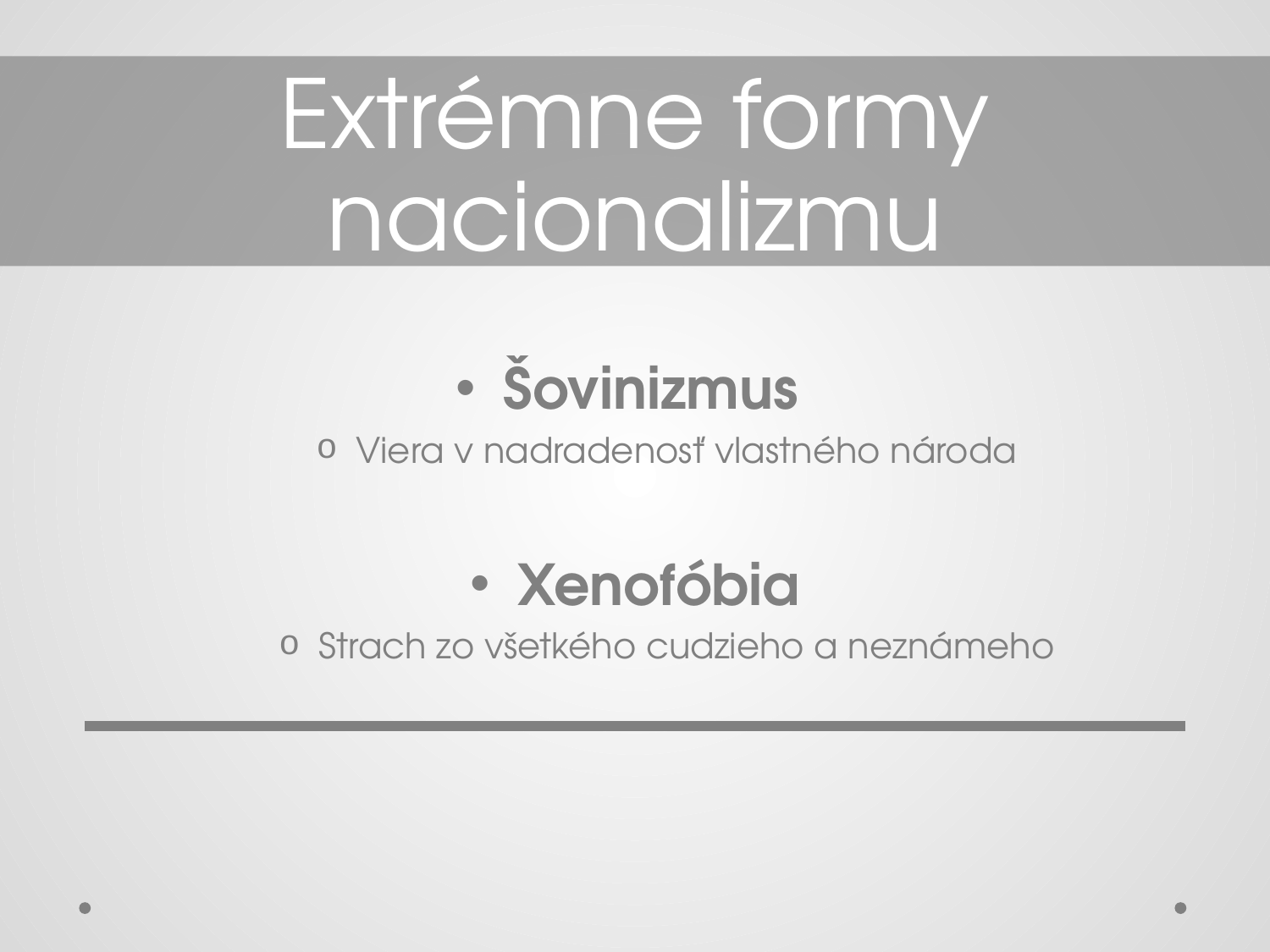

# Extrémne formy nacionalizmu

Šovinizmus
Viera v nadradenosť vlastného národa

Xenofóbia
Strach zo všetkého cudzieho a neznámeho